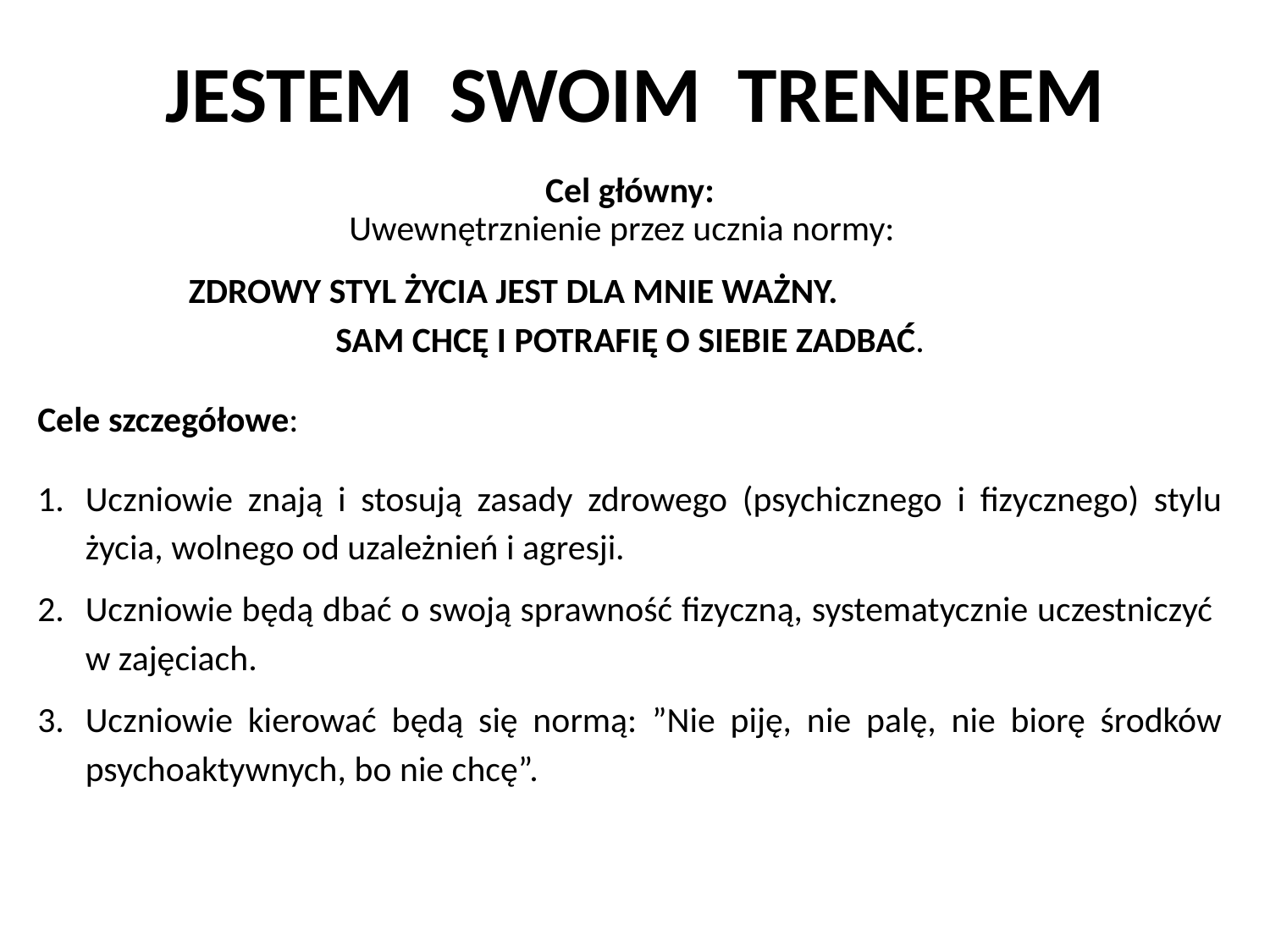

# JESTEM  SWOIM  TRENEREM
 Cel główny:
Uwewnętrznienie przez ucznia normy:
 ZDROWY STYL ŻYCIA JEST DLA MNIE WAŻNY.
SAM CHCĘ I POTRAFIĘ O SIEBIE ZADBAĆ.
Cele szczegółowe:
Uczniowie znają i stosują zasady zdrowego (psychicznego i fizycznego) stylu życia, wolnego od uzależnień i agresji.
Uczniowie będą dbać o swoją sprawność fizyczną, systematycznie uczestniczyć
w zajęciach.
Uczniowie kierować będą się normą: ”Nie piję, nie palę, nie biorę środków psychoaktywnych, bo nie chcę”.